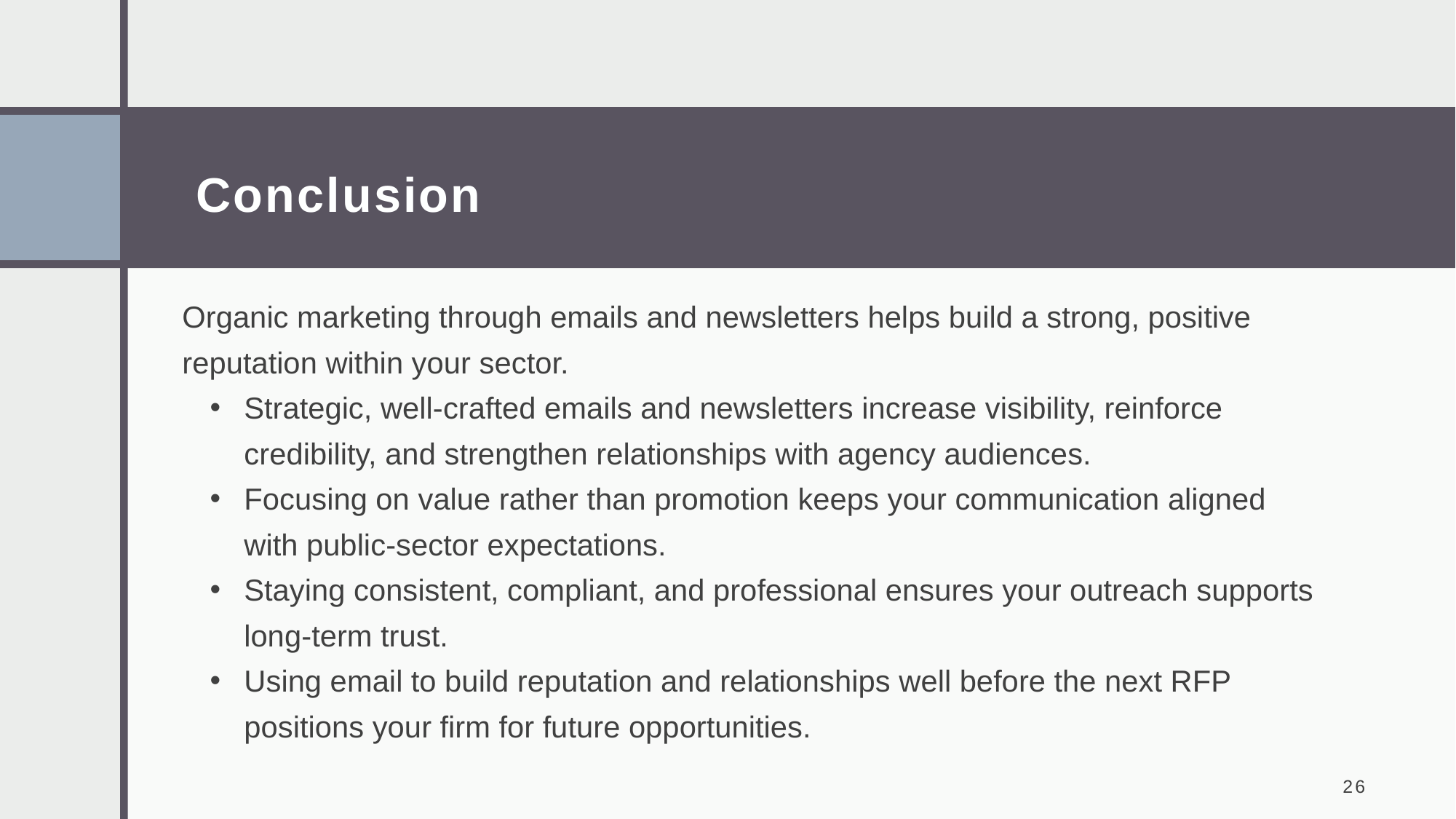

# Conclusion
Organic marketing through emails and newsletters helps build a strong, positive reputation within your sector.
Strategic, well-crafted emails and newsletters increase visibility, reinforce credibility, and strengthen relationships with agency audiences.
Focusing on value rather than promotion keeps your communication aligned with public-sector expectations.
Staying consistent, compliant, and professional ensures your outreach supports long-term trust.
Using email to build reputation and relationships well before the next RFP positions your firm for future opportunities.
26